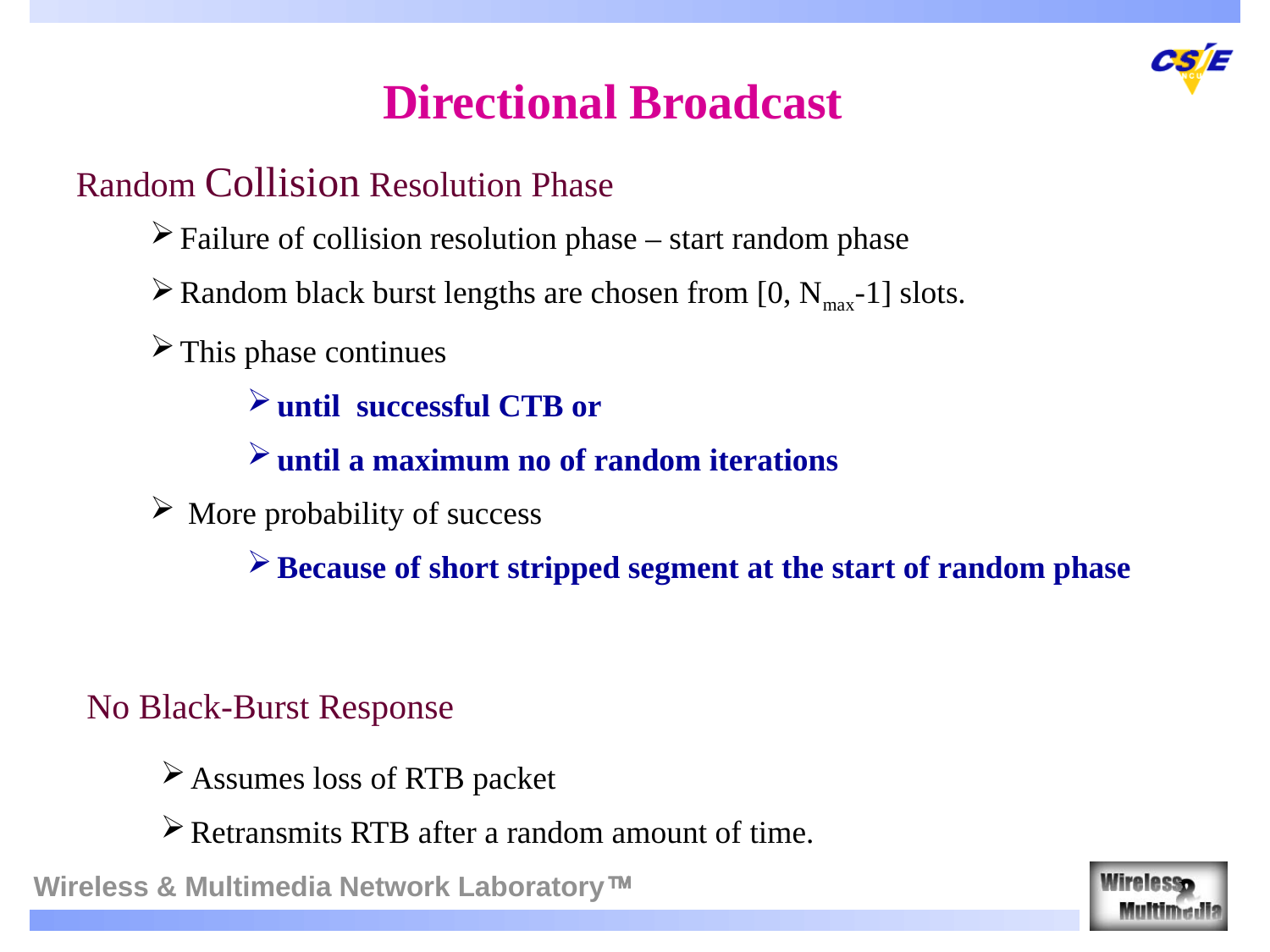

Directional Broadcast
Random Collision Resolution Phase
Failure of collision resolution phase – start random phase
Random black burst lengths are chosen from [0, Nmax-1] slots.
This phase continues
until  successful CTB or
until a maximum no of random iterations
 More probability of success
Because of short stripped segment at the start of random phase
No Black-Burst Response
Assumes loss of RTB packet
Retransmits RTB after a random amount of time.